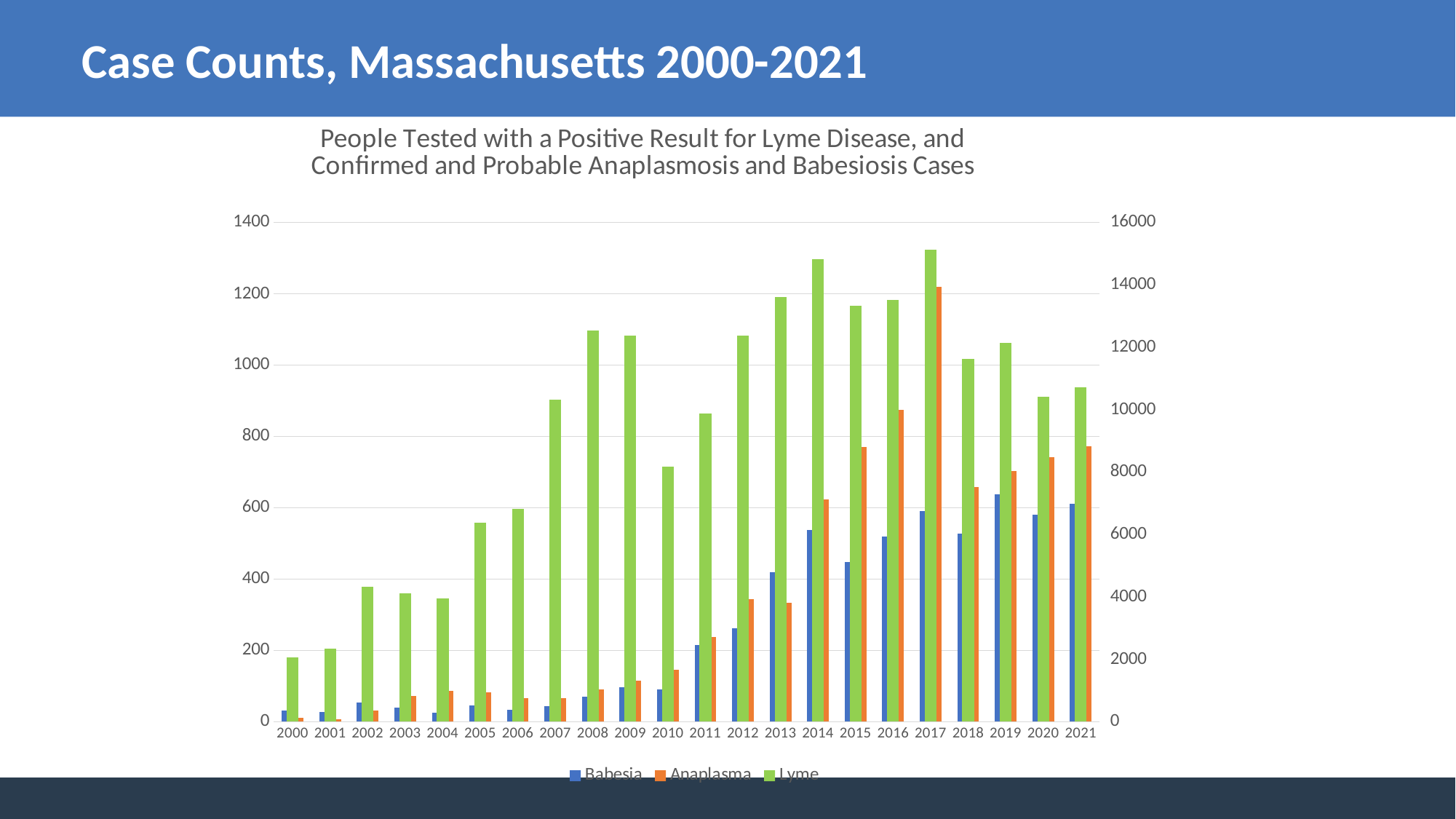

# Case Counts, Massachusetts 2000-2021

### Chart: People Tested with a Positive Result for Lyme Disease, and Confirmed and Probable Anaplasmosis and Babesiosis Cases

| Category | Babesia | Anaplasma | Lyme |
|---|---|---|---|
| 2000 | 31.0 | 11.0 | 2065.0 |
| 2001 | 27.0 | 7.0 | 2354.0 |
| 2002 | 53.0 | 31.0 | 4321.0 |
| 2003 | 39.0 | 73.0 | 4115.0 |
| 2004 | 26.0 | 87.0 | 3944.0 |
| 2005 | 46.0 | 83.0 | 6372.0 |
| 2006 | 34.0 | 67.0 | 6833.0 |
| 2007 | 43.0 | 66.0 | 10312.0 |
| 2008 | 71.0 | 91.0 | 12547.0 |
| 2009 | 96.0 | 115.0 | 12376.0 |
| 2010 | 91.0 | 146.0 | 8170.0 |
| 2011 | 215.0 | 237.0 | 9889.0 |
| 2012 | 263.0 | 343.0 | 12387.0 |
| 2013 | 420.0 | 333.0 | 13609.0 |
| 2014 | 538.0 | 624.0 | 14820.0 |
| 2015 | 448.0 | 771.0 | 13337.0 |
| 2016 | 519.0 | 874.0 | 13511.0 |
| 2017 | 591.0 | 1219.0 | 15117.0 |
| 2018 | 527.0 | 658.0 | 11618.0 |
| 2019 | 638.0 | 703.0 | 12133.0 |
| 2020 | 580.0 | 741.0 | 10408.0 |
| 2021 | 611.0 | 773.0 | 10712.0 |